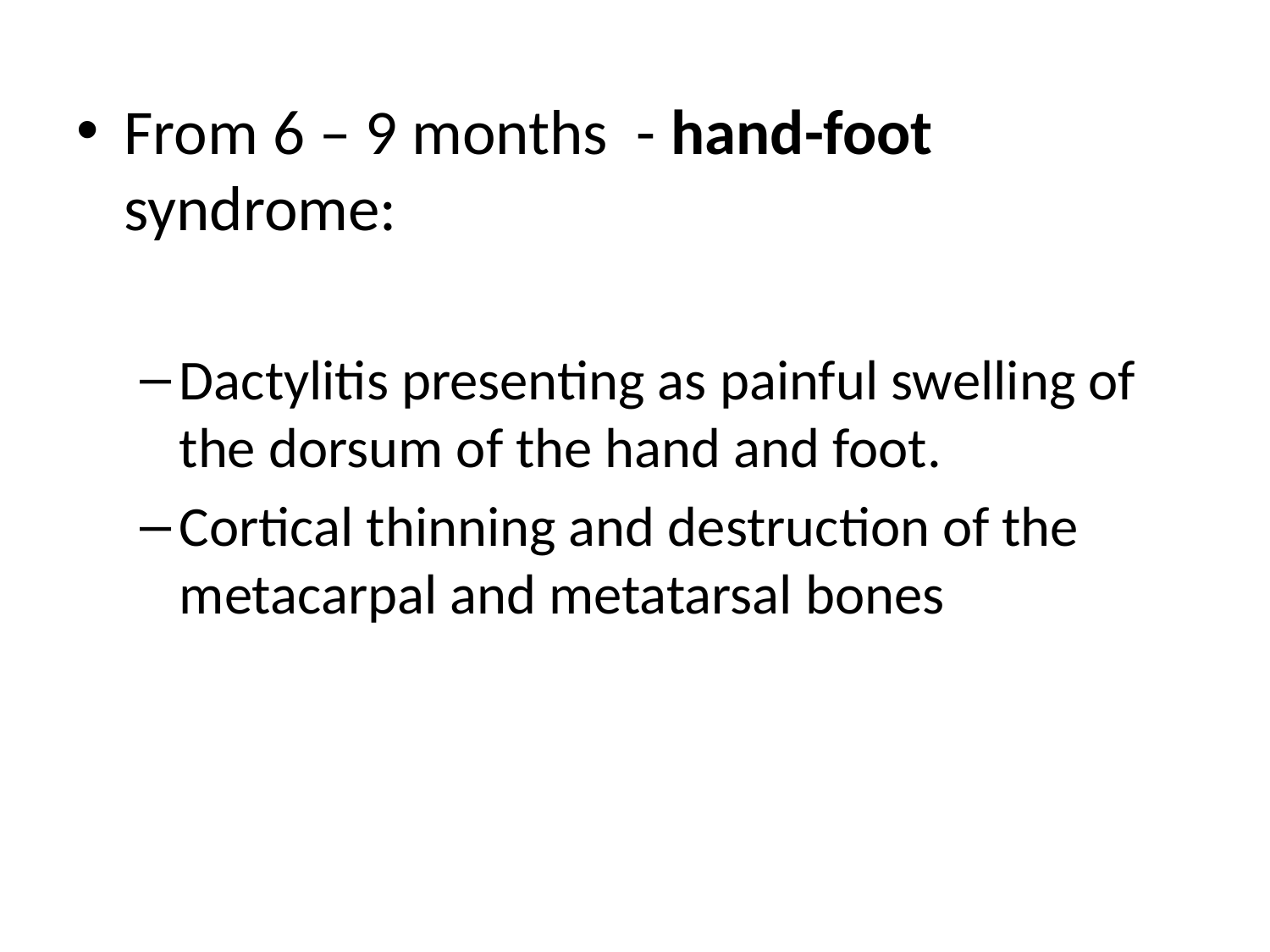

From 6 – 9 months  - hand-foot syndrome:

Dactylitis presenting as painful swelling of the dorsum of the hand and foot.
Cortical thinning and destruction of the metacarpal and metatarsal bones